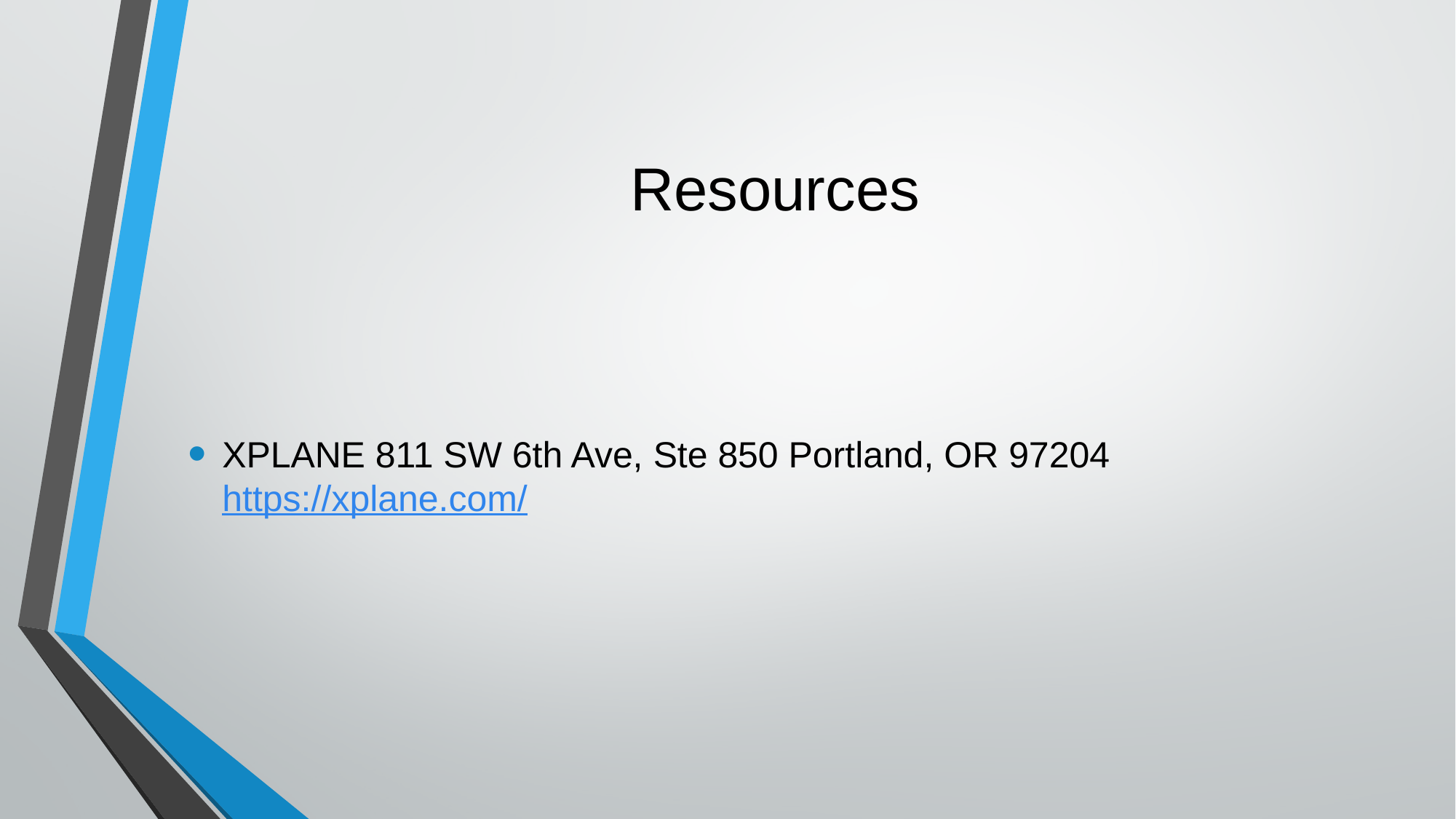

# Resources
XPLANE 811 SW 6th Ave, Ste 850 Portland, OR 97204  https://xplane.com/